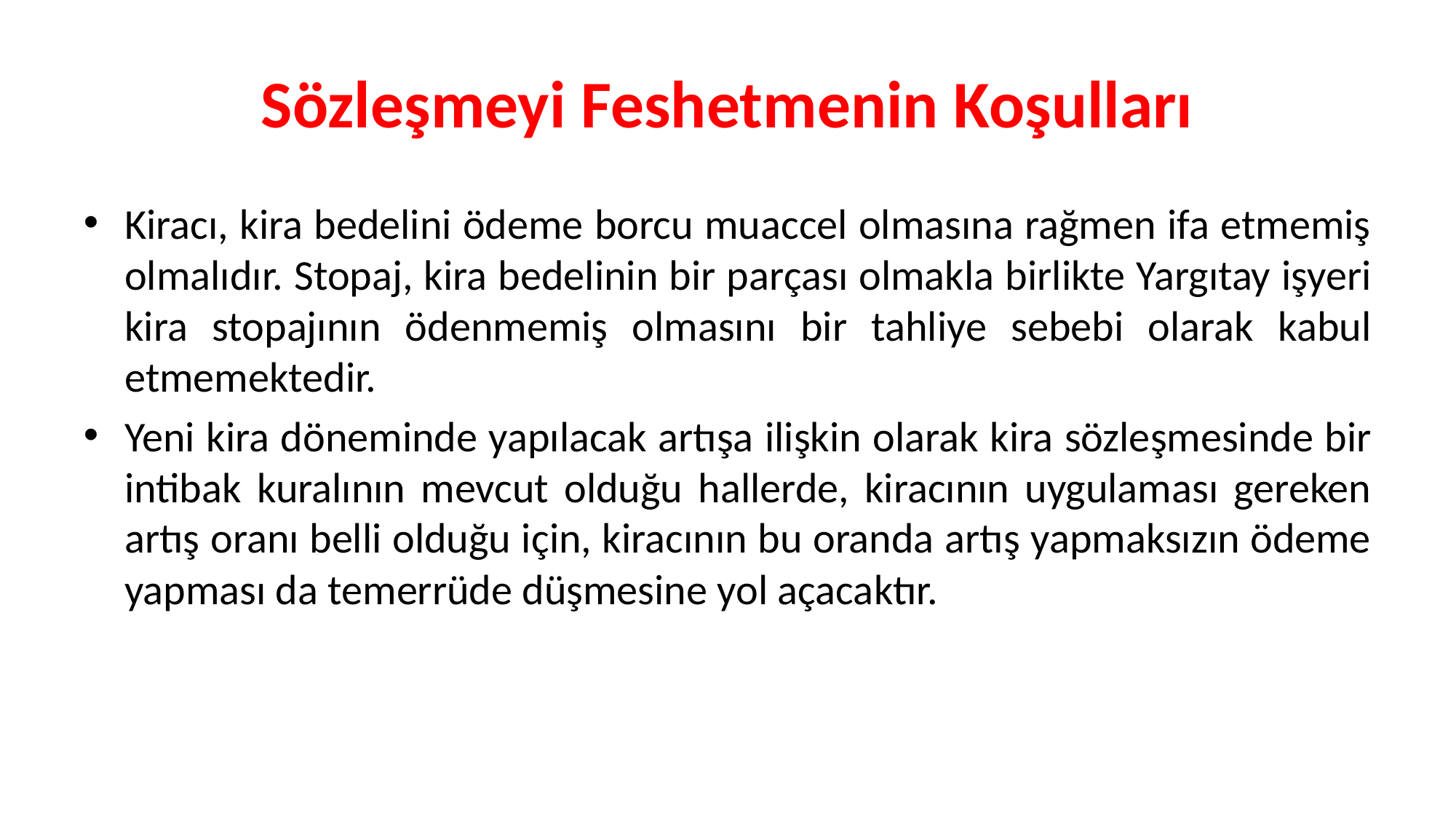

# Sözleşmeyi Feshetmenin Koşulları
Kiracı, kira bedelini ödeme borcu muaccel olmasına rağmen ifa etmemiş olmalıdır. Stopaj, kira bedelinin bir parçası olmakla birlikte Yargıtay işyeri kira stopajının ödenmemiş olmasını bir tahliye sebebi olarak kabul etmemektedir.
Yeni kira döneminde yapılacak artışa ilişkin olarak kira sözleşmesinde bir intibak kuralının mevcut olduğu hallerde, kiracının uygulaması gereken artış oranı belli olduğu için, kiracının bu oranda artış yapmaksızın ödeme yapması da temerrüde düşmesine yol açacaktır.